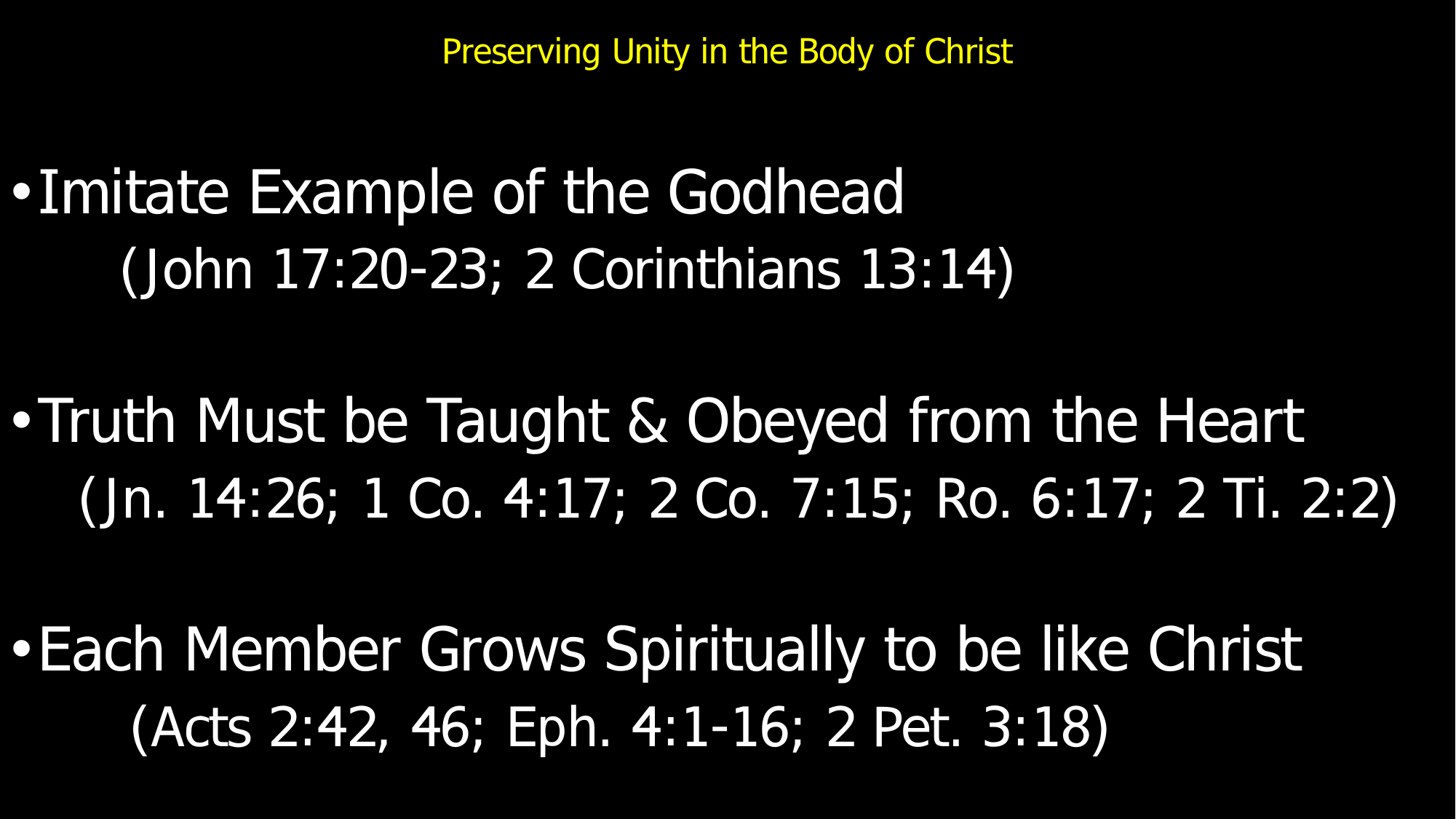

# Preserving Unity in the Body of Christ

Imitate Example of the Godhead
	(John 17:20-23; 2 Corinthians 13:14)

Truth Must be Taught & Obeyed from the Heart
    (Jn. 14:26; 1 Co. 4:17; 2 Co. 7:15; Ro. 6:17; 2 Ti. 2:2)

Each Member Grows Spiritually to be like Christ
       (Acts 2:42, 46; Eph. 4:1-16; 2 Pet. 3:18)